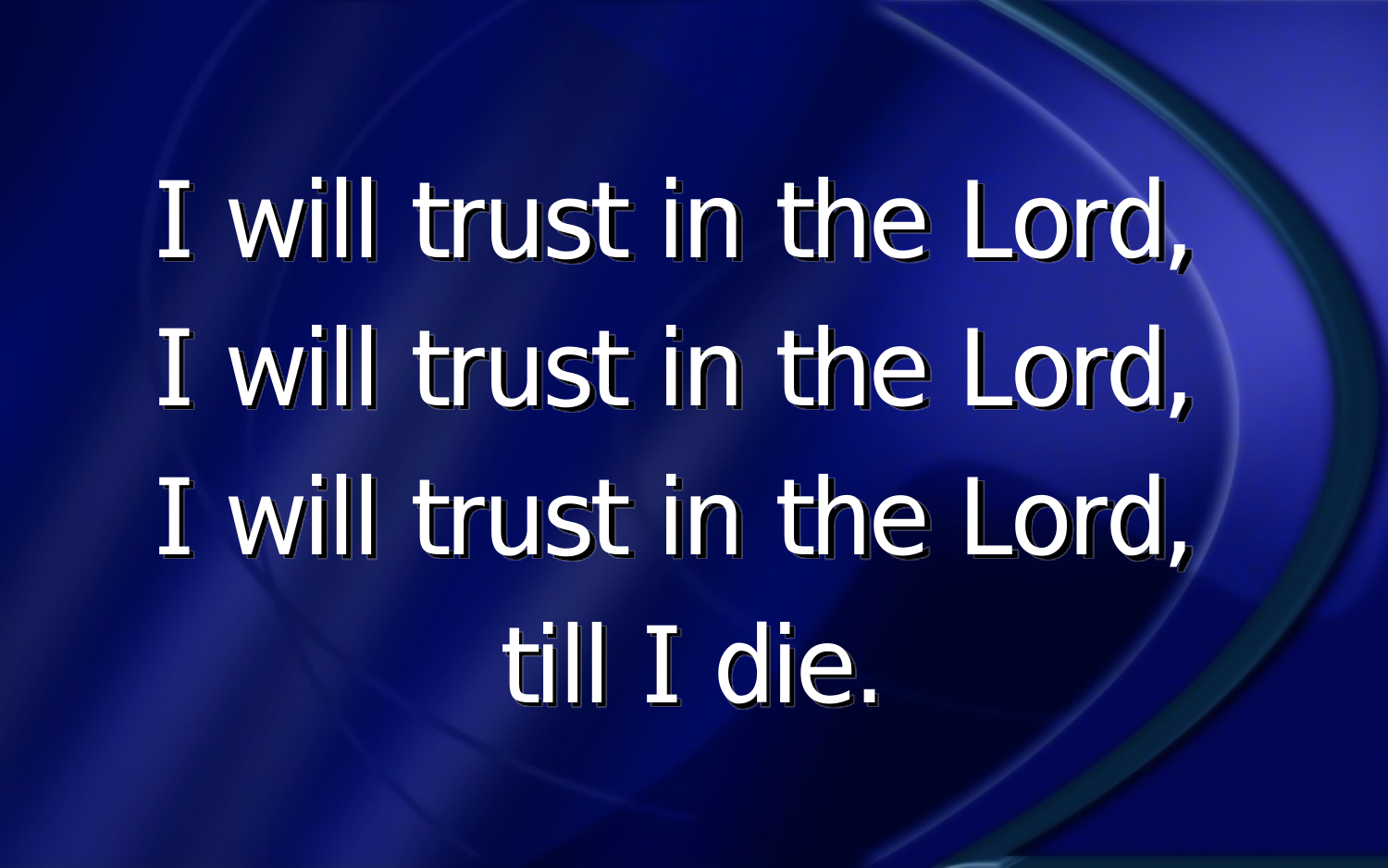

I will trust in the Lord,
I will trust in the Lord,
I will trust in the Lord,
till I die.